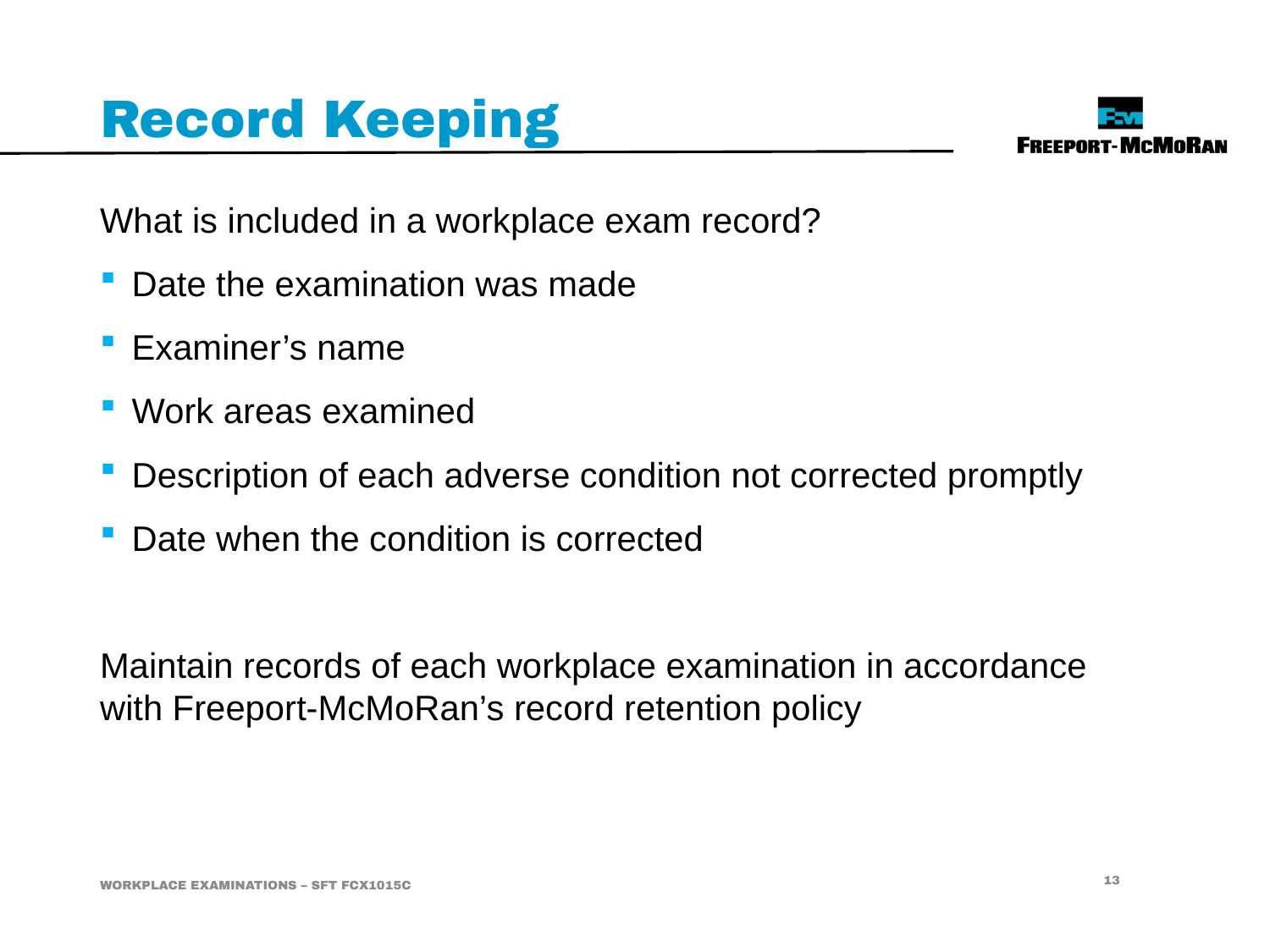

Record Keeping
What is included in a workplace exam record?
Date the examination was made
Examiner’s name
Work areas examined
Description of each adverse condition not corrected promptly
Date when the condition is corrected

Maintain records of each workplace examination in accordance with Freeport-McMoRan’s record retention policy

13
WORKPLACE EXAMINATIONS – SFT FCX1015C